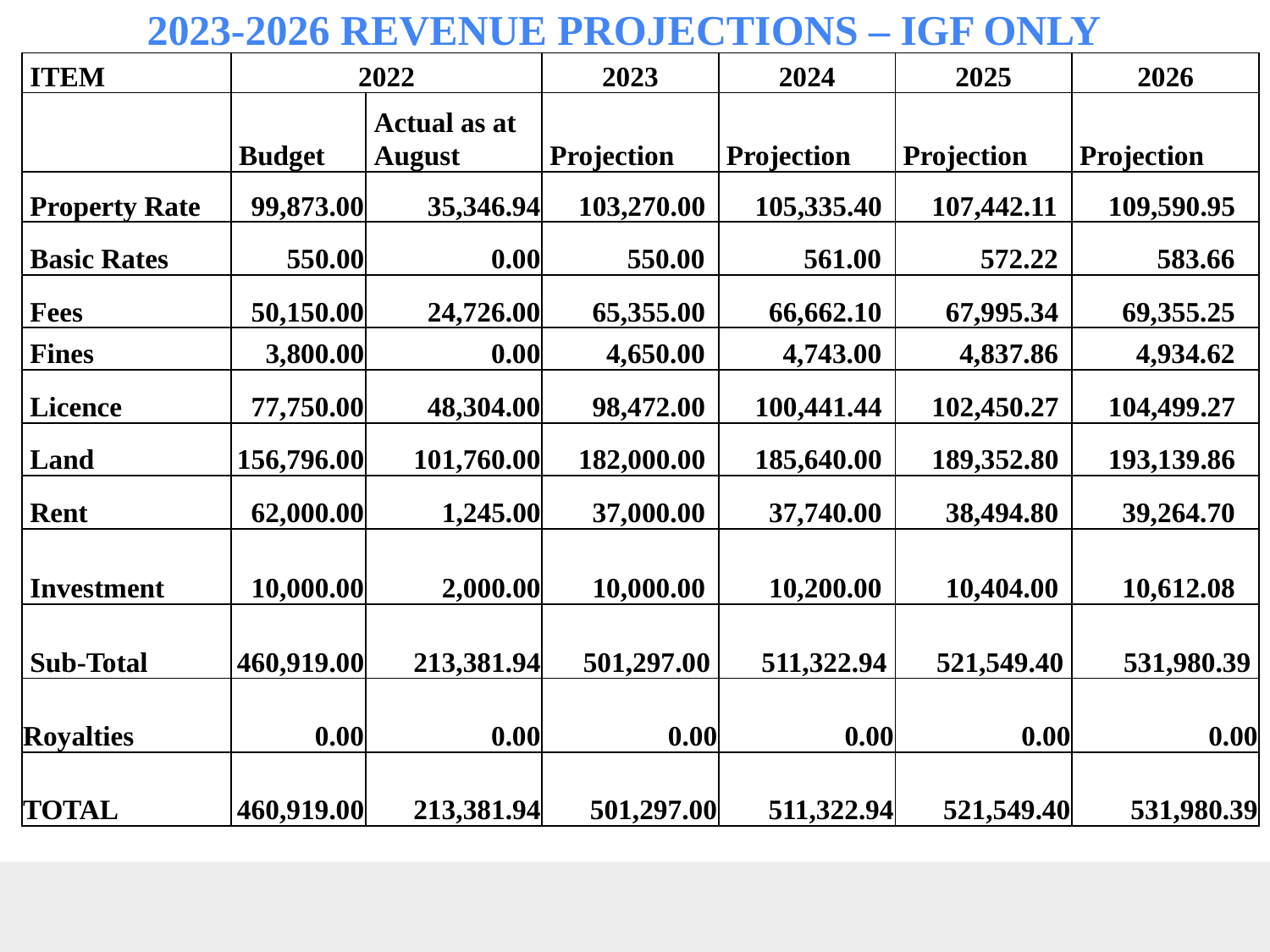

# 2023-2026 REVENUE PROJECTIONS – IGF ONLY
| ITEM | 2022 |  | 2023 | 2024 | 2025 | 2026 |
| --- | --- | --- | --- | --- | --- | --- |
|  | Budget | Actual as at August | Projection | Projection | Projection | Projection |
| Property Rate | 99,873.00 | 35,346.94 | 103,270.00 | 105,335.40 | 107,442.11 | 109,590.95 |
| Basic Rates | 550.00 | 0.00 | 550.00 | 561.00 | 572.22 | 583.66 |
| Fees | 50,150.00 | 24,726.00 | 65,355.00 | 66,662.10 | 67,995.34 | 69,355.25 |
| Fines | 3,800.00 | 0.00 | 4,650.00 | 4,743.00 | 4,837.86 | 4,934.62 |
| Licence | 77,750.00 | 48,304.00 | 98,472.00 | 100,441.44 | 102,450.27 | 104,499.27 |
| Land | 156,796.00 | 101,760.00 | 182,000.00 | 185,640.00 | 189,352.80 | 193,139.86 |
| Rent | 62,000.00 | 1,245.00 | 37,000.00 | 37,740.00 | 38,494.80 | 39,264.70 |
| Investment | 10,000.00 | 2,000.00 | 10,000.00 | 10,200.00 | 10,404.00 | 10,612.08 |
| Sub-Total | 460,919.00 | 213,381.94 | 501,297.00 | 511,322.94 | 521,549.40 | 531,980.39 |
| Royalties | 0.00 | 0.00 | 0.00 | 0.00 | 0.00 | 0.00 |
| TOTAL | 460,919.00 | 213,381.94 | 501,297.00 | 511,322.94 | 521,549.40 | 531,980.39 |

45